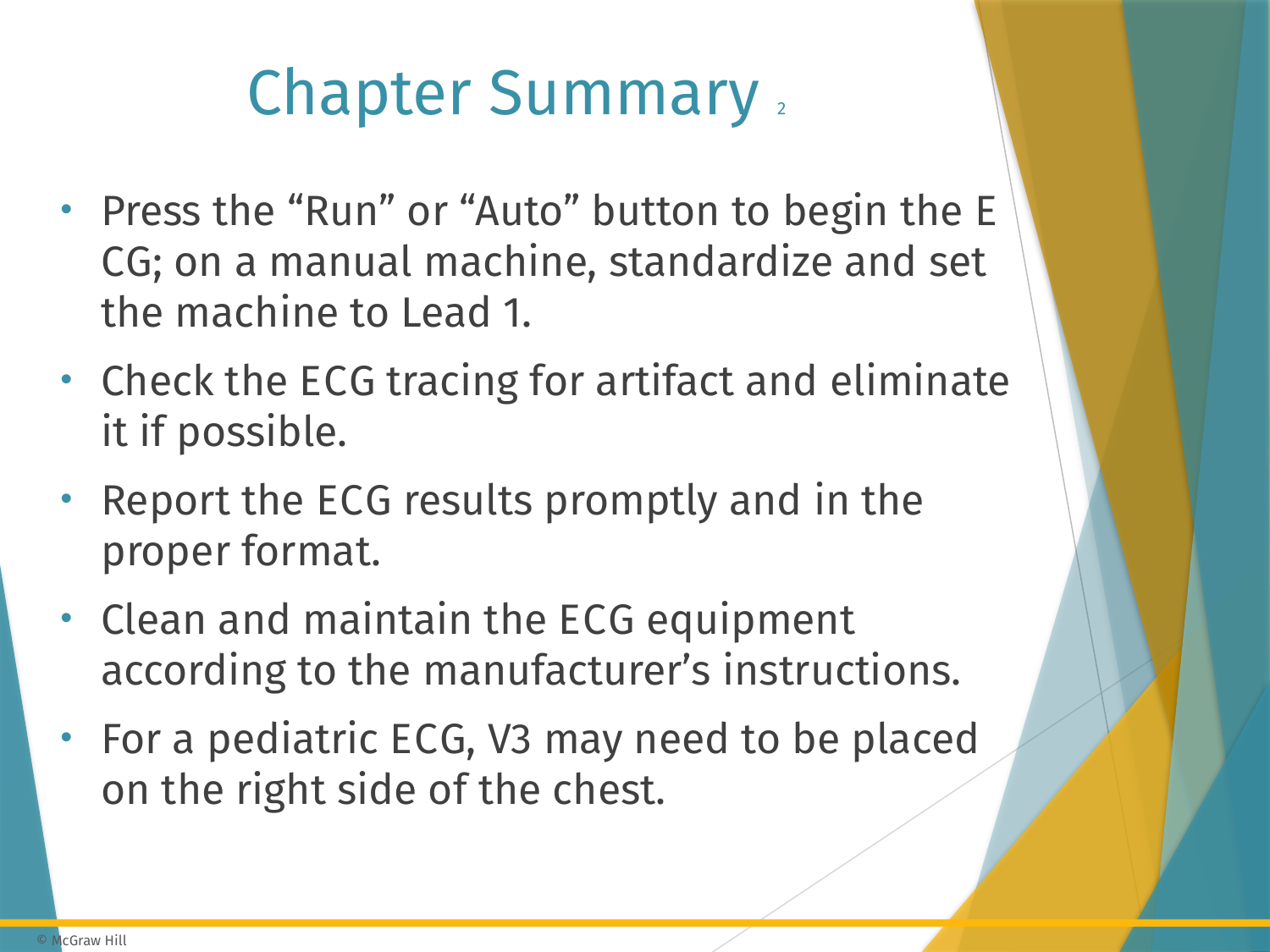

# Chapter Summary 2
Press the “Run” or “Auto” button to begin the E C G; on a manual machine, standardize and set the machine to Lead 1.
Check the E C G tracing for artifact and eliminate it if possible.
Report the E C G results promptly and in the proper format.
Clean and maintain the E C G equipment according to the manufacturer’s instructions.
For a pediatric E C G, V3 may need to be placed on the right side of the chest.
70